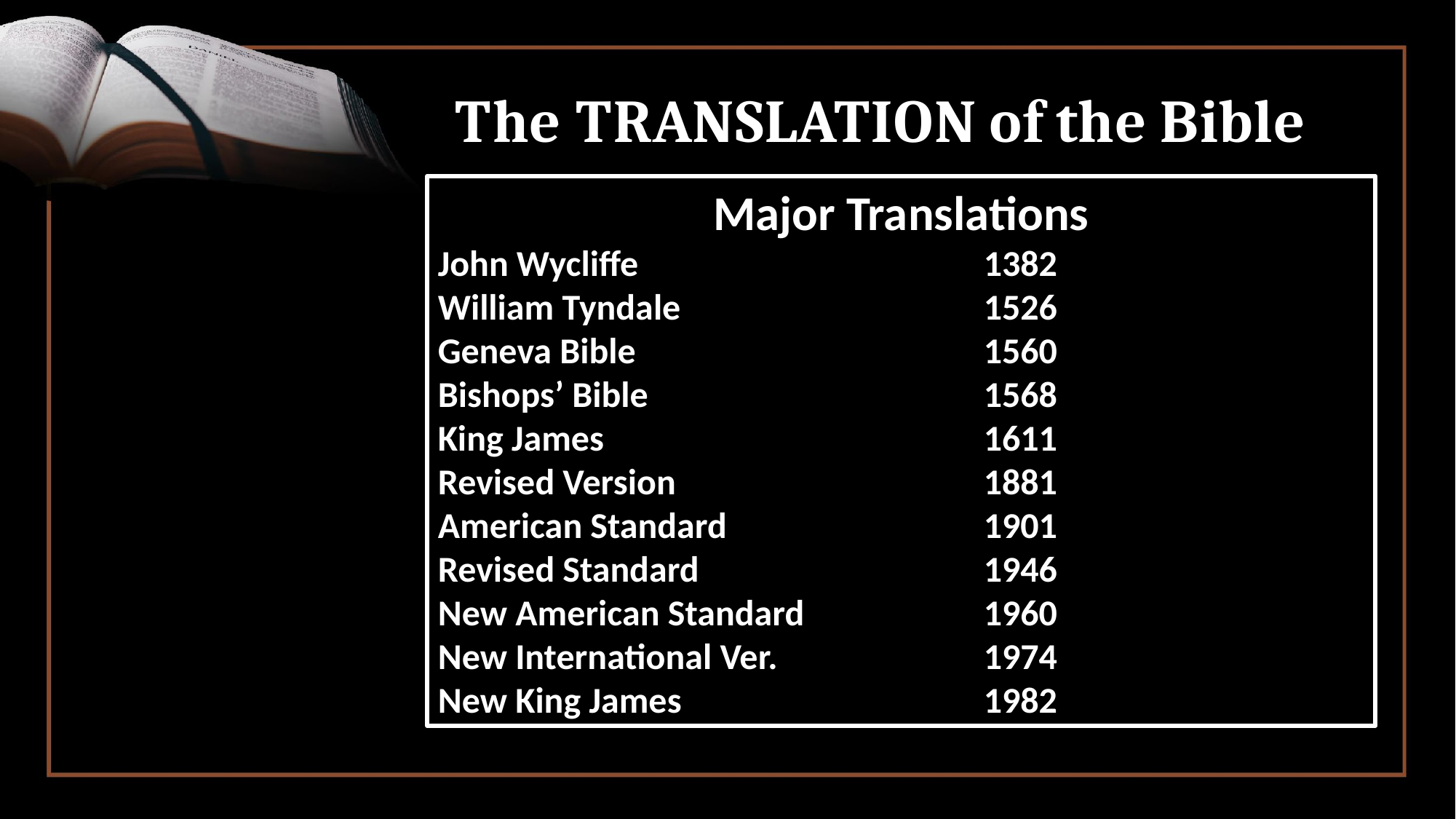

# The TRANSLATION of the Bible
Major Translations
John Wycliffe        			1382
William Tyndale			1526
Geneva Bible			  	1560
Bishops’ Bible				1568
King James				1611
Revised Version			1881
American Standard			1901
Revised Standard		  	1946
New American Standard		1960
New International Ver.		1974
New King James			1982